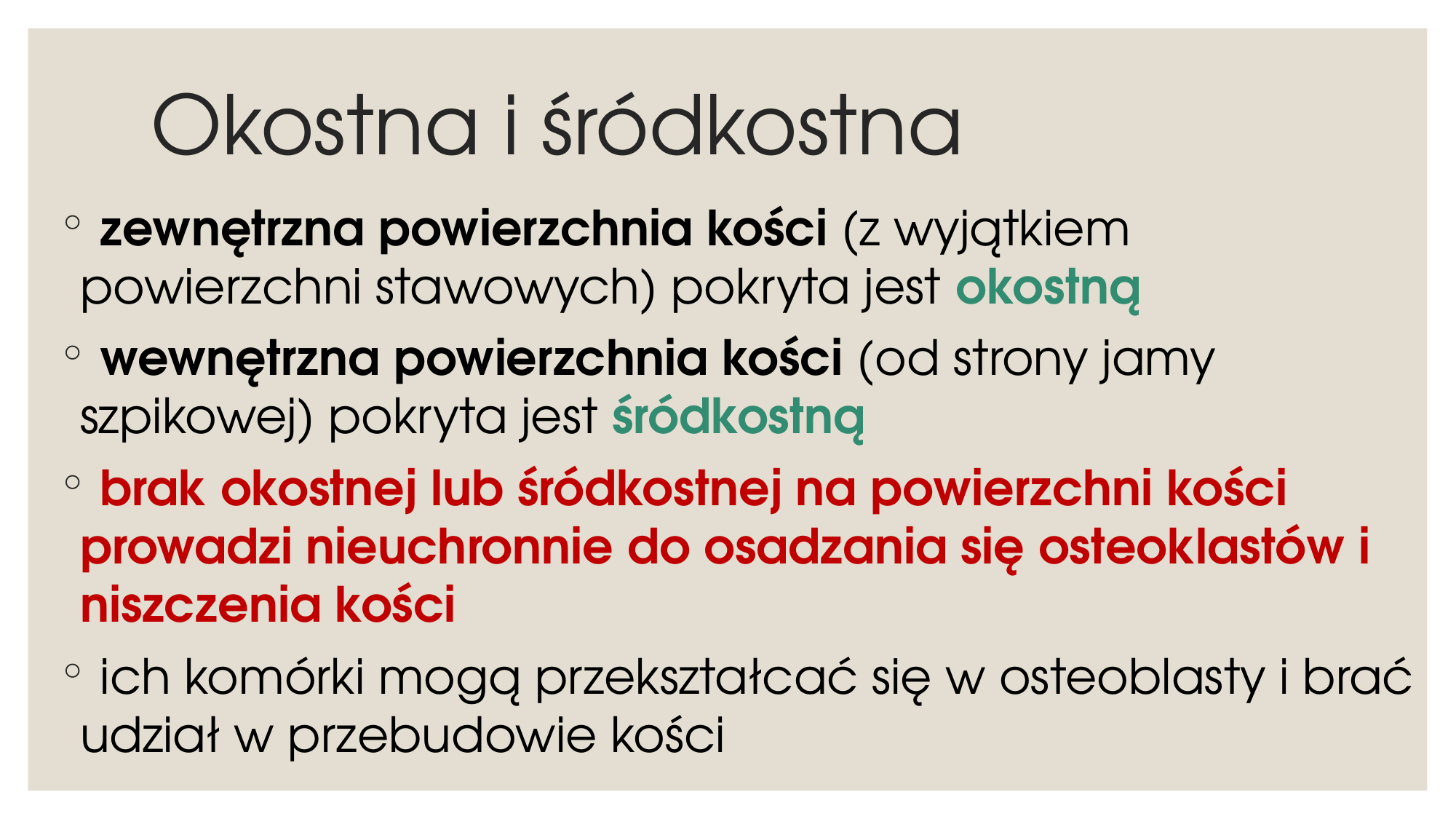

# Okostna i śródkostna
 zewnętrzna powierzchnia kości (z wyjątkiem powierzchni stawowych) pokryta jest okostną
 wewnętrzna powierzchnia kości (od strony jamy szpikowej) pokryta jest śródkostną
 brak okostnej lub śródkostnej na powierzchni kości prowadzi nieuchronnie do osadzania się osteoklastów i niszczenia kości
 ich komórki mogą przekształcać się w osteoblasty i brać udział w przebudowie kości